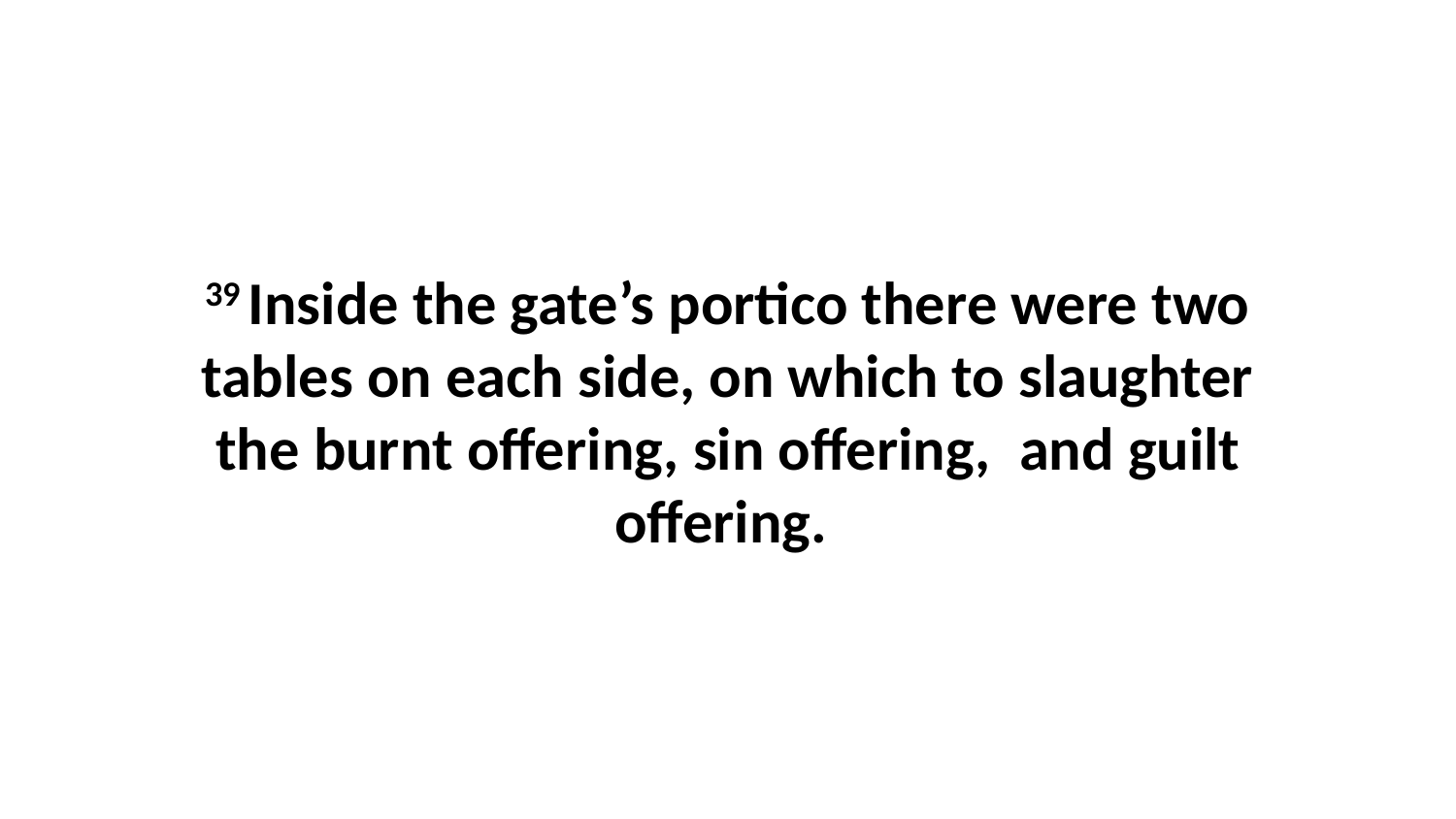

39 Inside the gate’s portico there were two tables on each side, on which to slaughter the burnt offering, sin offering,  and guilt offering.